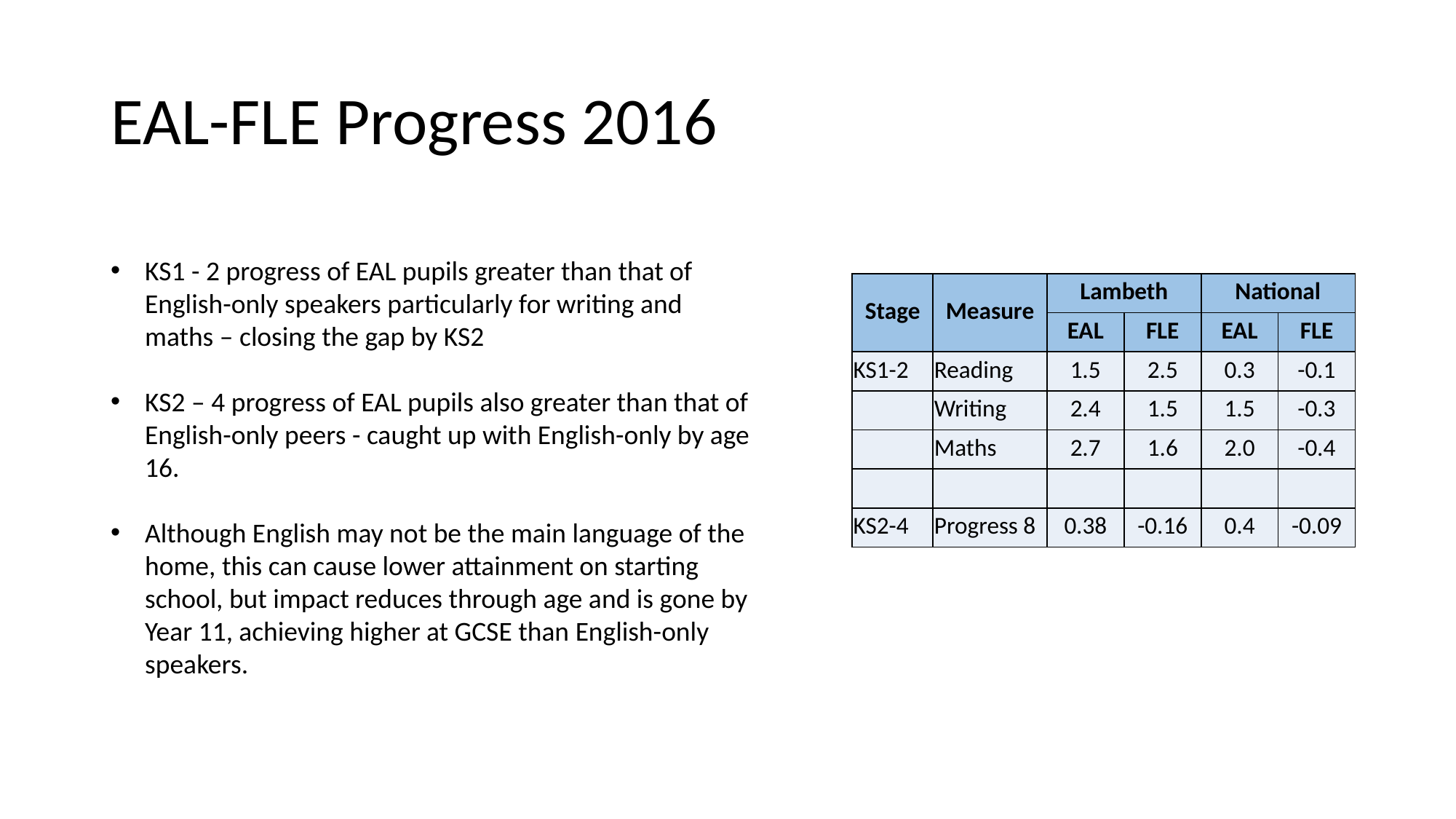

# EAL-FLE Progress 2016
KS1 - 2 progress of EAL pupils greater than that of English-only speakers particularly for writing and maths – closing the gap by KS2

KS2 – 4 progress of EAL pupils also greater than that of English-only peers - caught up with English-only by age 16.

Although English may not be the main language of the home, this can cause lower attainment on starting school, but impact reduces through age and is gone by Year 11, achieving higher at GCSE than English-only speakers.
| Stage | Measure | Lambeth |  | National |  |
| --- | --- | --- | --- | --- | --- |
|  |  | EAL | FLE | EAL | FLE |
| KS1-2 | Reading | 1.5 | 2.5 | 0.3 | -0.1 |
|  | Writing | 2.4 | 1.5 | 1.5 | -0.3 |
|  | Maths | 2.7 | 1.6 | 2.0 | -0.4 |
|  |  |  |  |  |  |
| KS2-4 | Progress 8 | 0.38 | -0.16 | 0.4 | -0.09 |